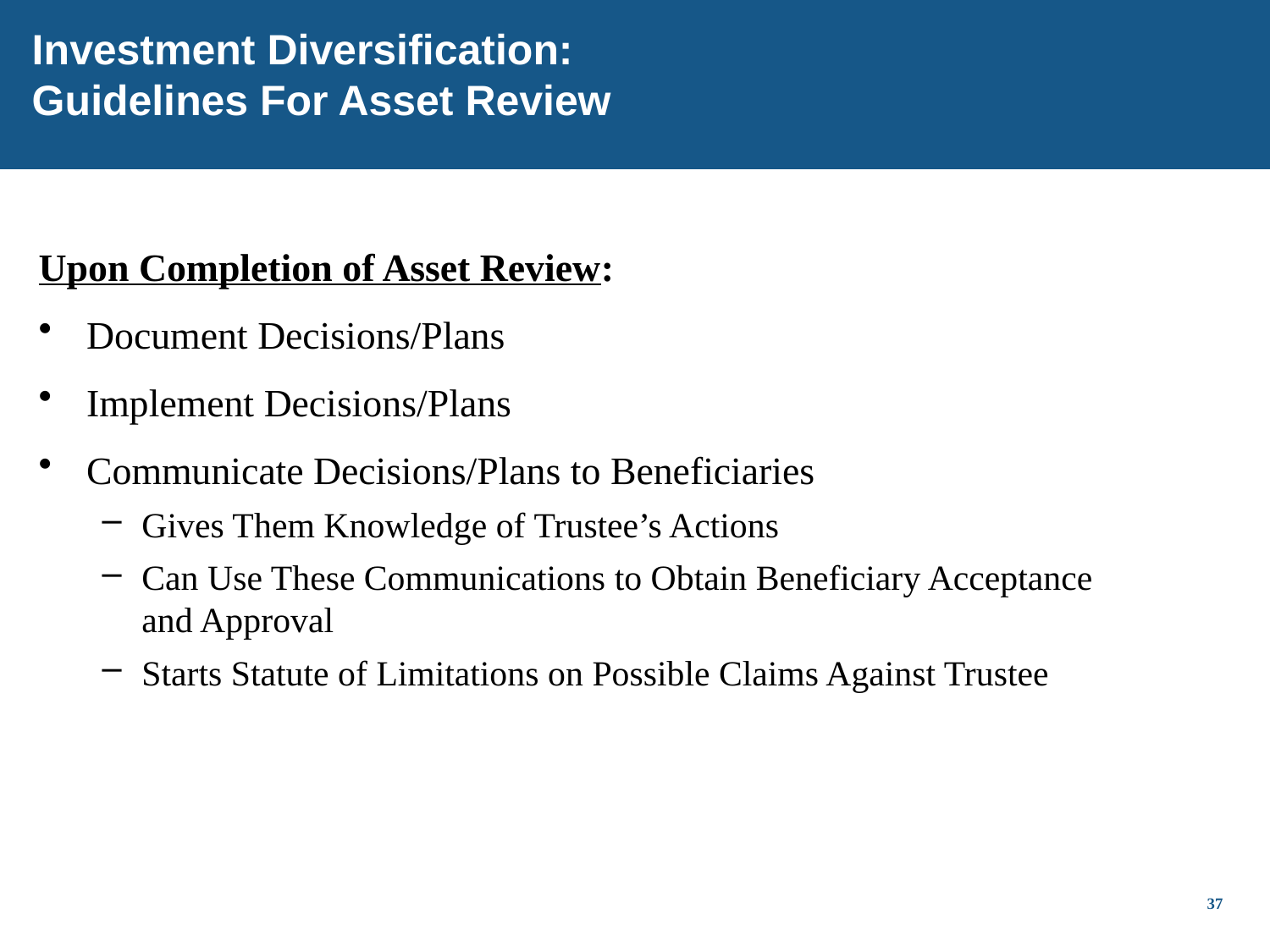

# Investment Diversification: Guidelines For Asset Review
Upon Completion of Asset Review:
Document Decisions/Plans
Implement Decisions/Plans
Communicate Decisions/Plans to Beneficiaries
Gives Them Knowledge of Trustee’s Actions
Can Use These Communications to Obtain Beneficiary Acceptance
and Approval
Starts Statute of Limitations on Possible Claims Against Trustee